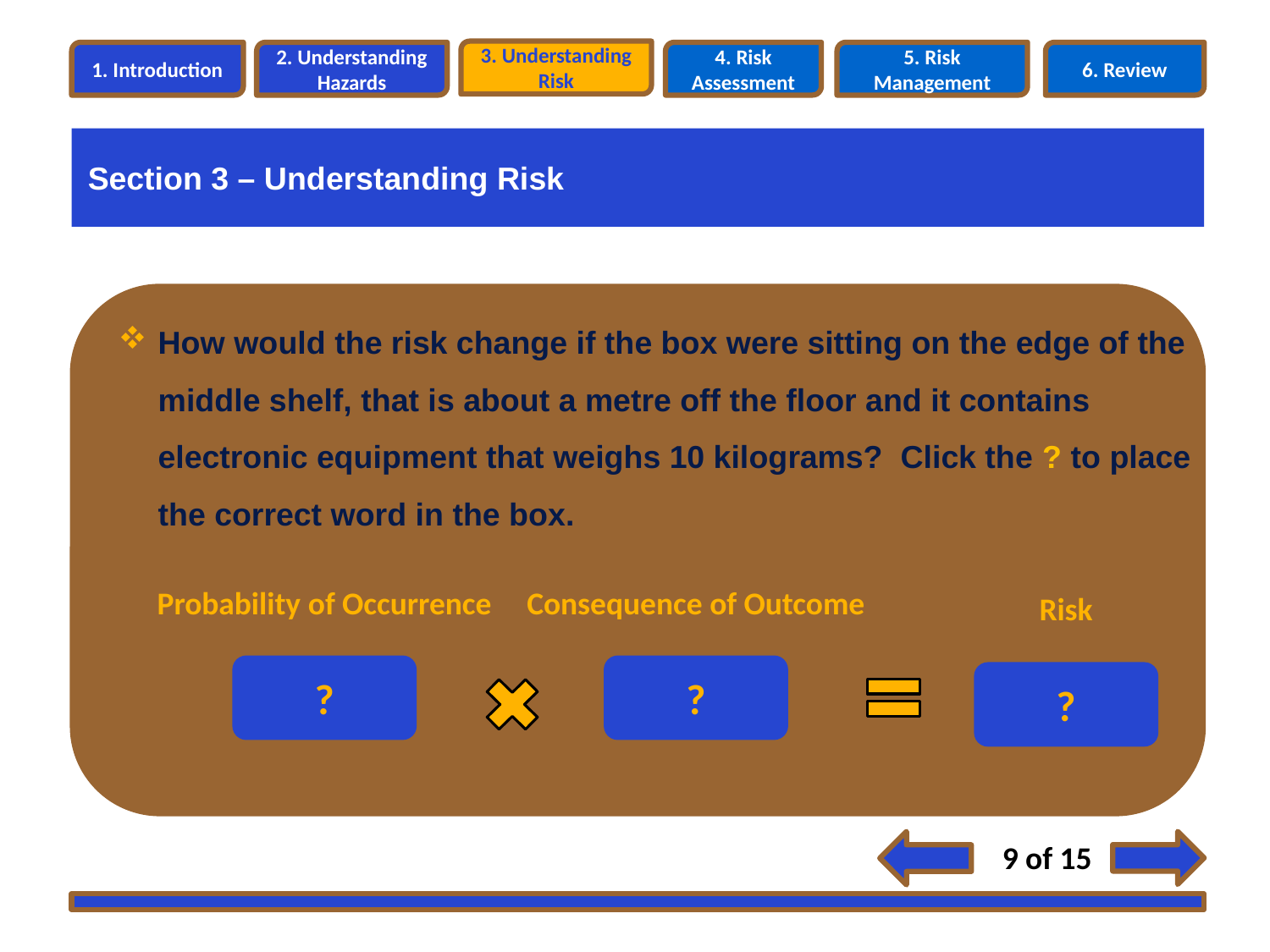

3. Understanding Risk
1. Introduction
2. Understanding Hazards
4. Risk Assessment
5. Risk Management
6. Review

Section 3 – Understanding Risk

How would the risk change if the box were sitting on the edge of the middle shelf, that is about a metre off the floor and it contains electronic equipment that weighs 10 kilograms?  Click the ? to place the correct word in the box.

Probability of Occurrence
Consequence of Outcome
Risk
?
?
?

9 of 15